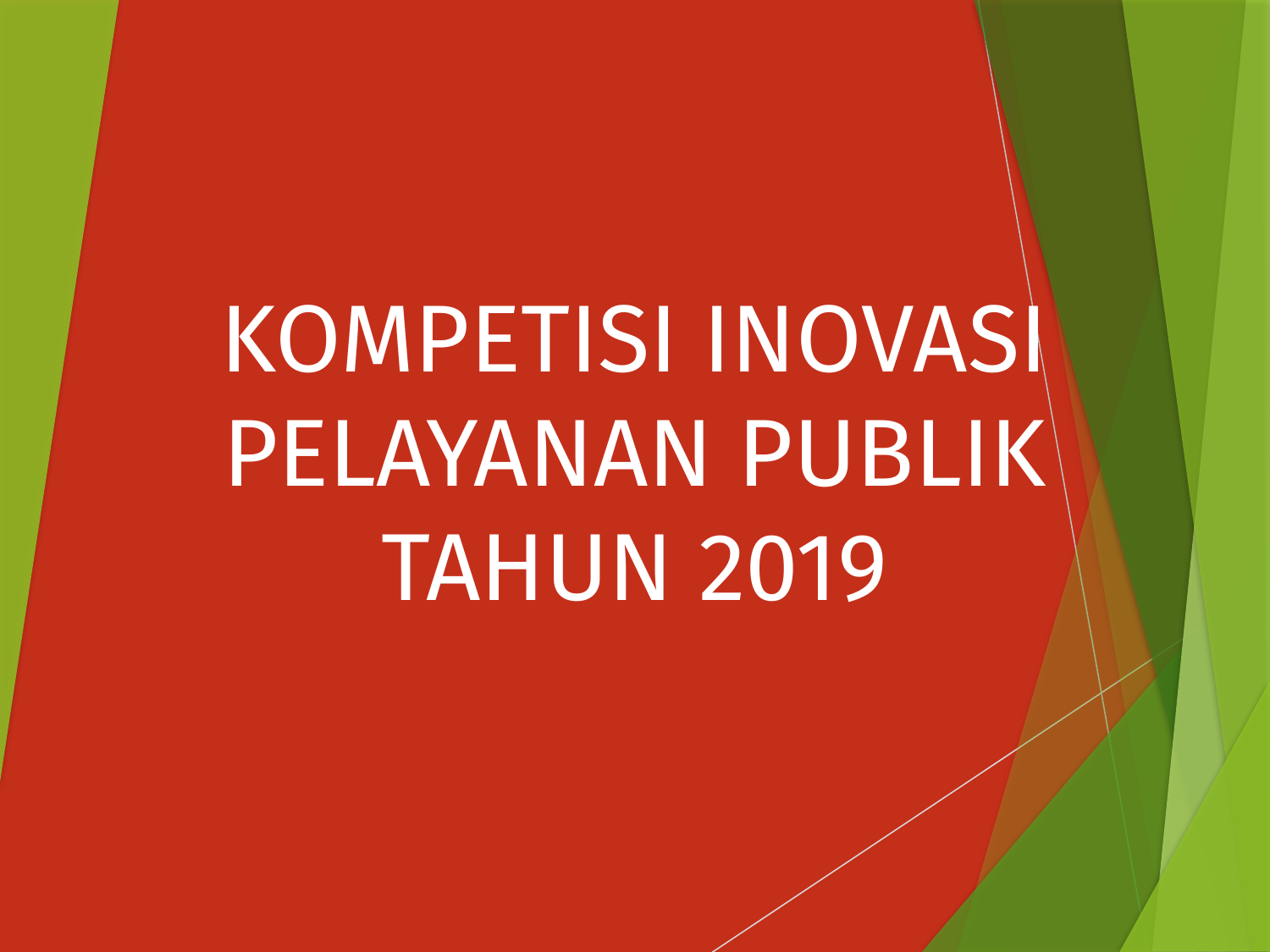

# KOMPETISI INOVASI PELAYANAN PUBLIK TAHUN 2019